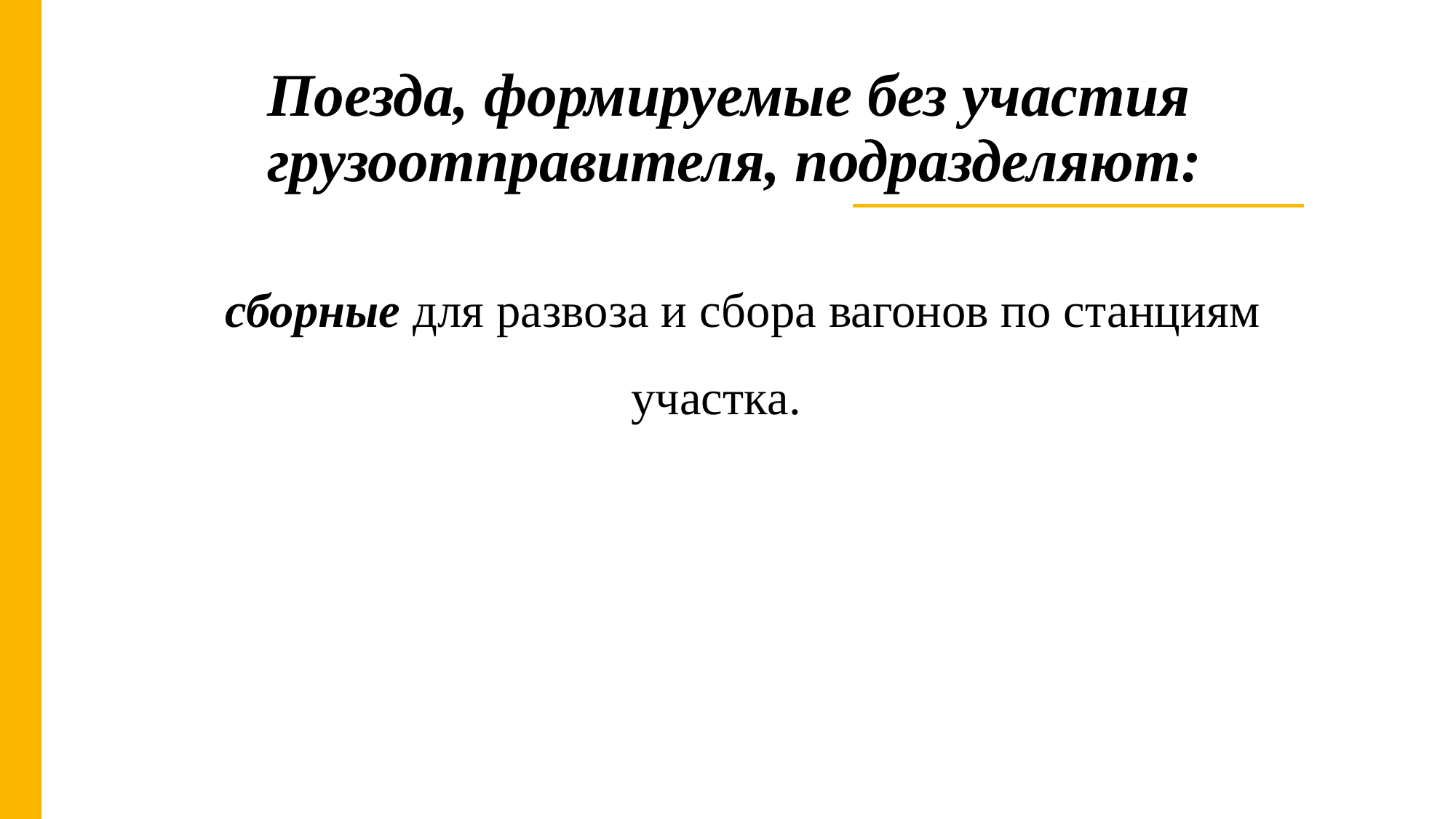

# Поезда, формируемые без участия грузоотправителя, подразделяют:
сборные для развоза и сбора вагонов по станциям участка.